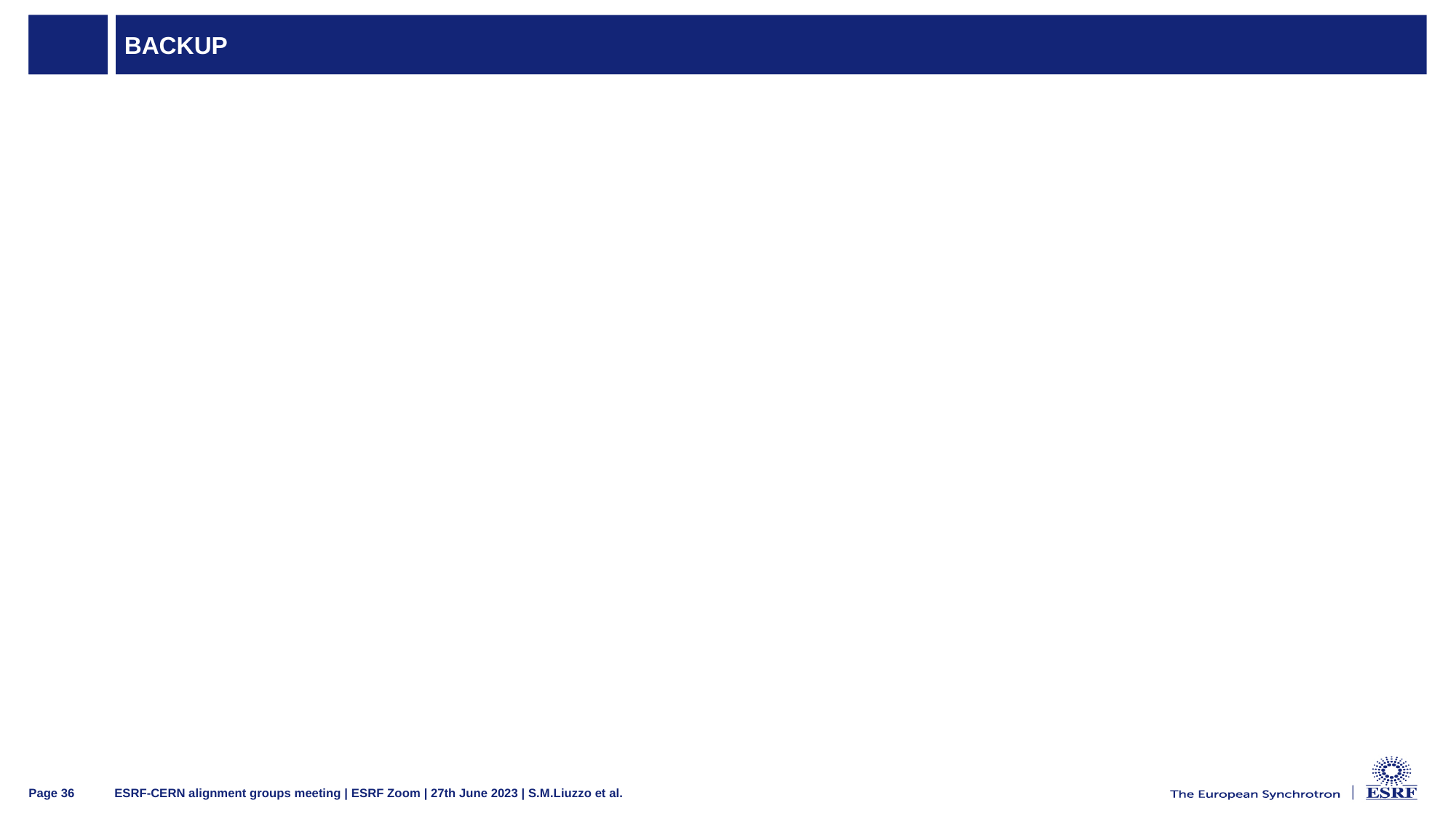

# BACKUP
ESRF-CERN alignment groups meeting | ESRF Zoom | 27th June 2023 | S.M.Liuzzo et al.
Page 36